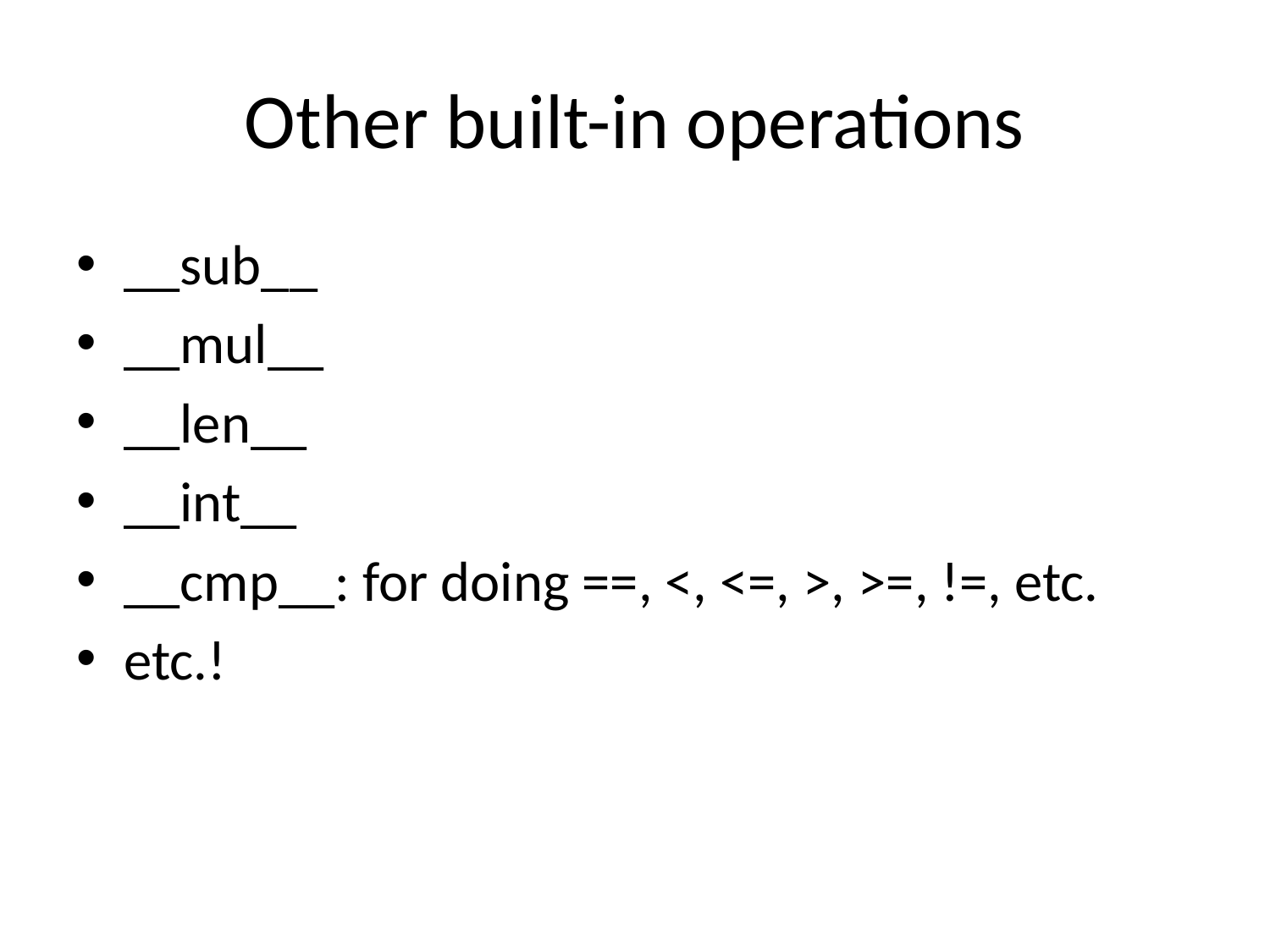

# Other built-in operations
__sub__
__mul__
__len__
__int__
__cmp__: for doing ==, <, <=, >, >=, !=, etc.
etc.!